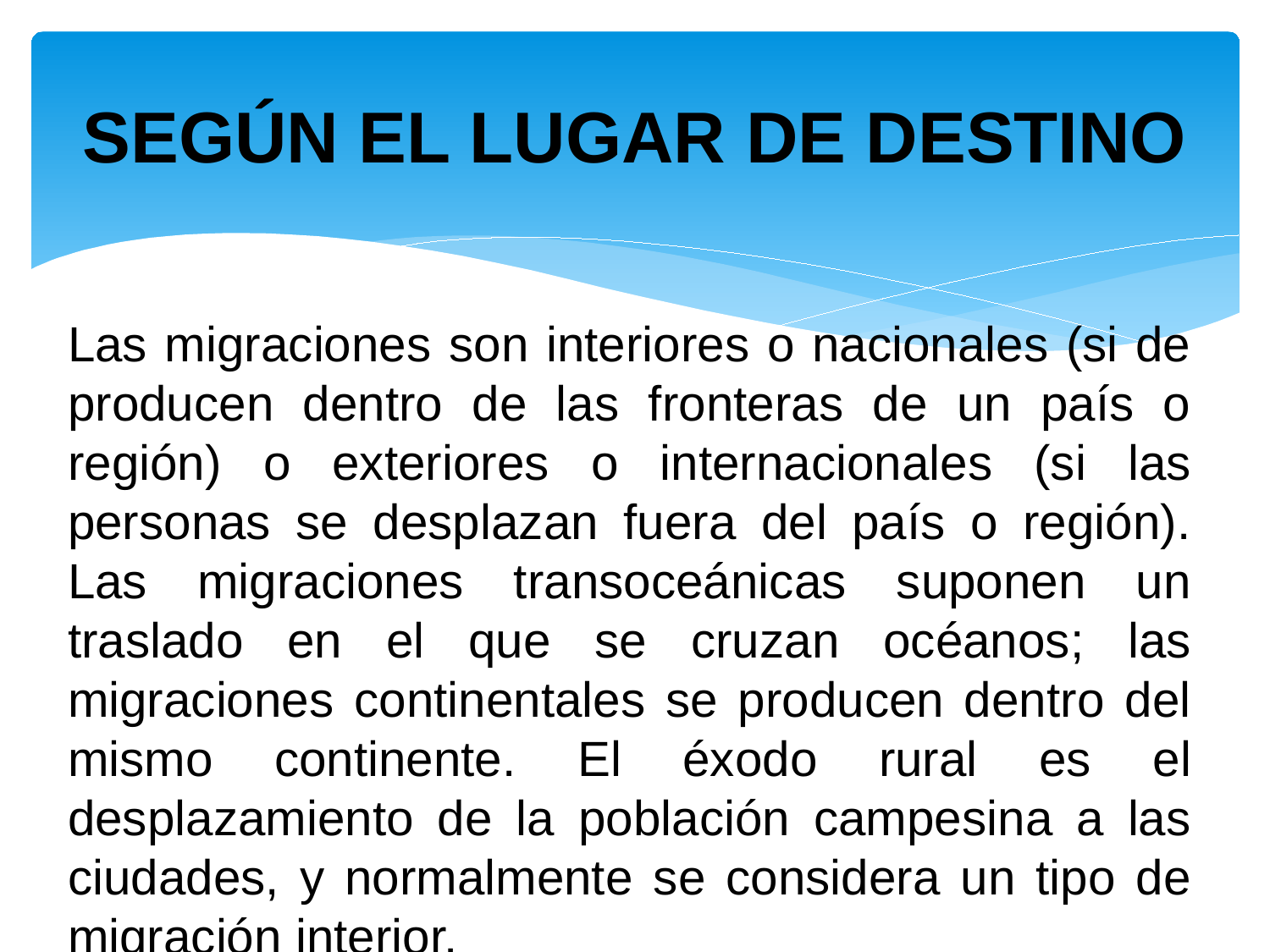

# SEGÚN EL LUGAR DE DESTINO
Las migraciones son interiores o nacionales (si de producen dentro de las fronteras de un país o región) o exteriores o internacionales (si las personas se desplazan fuera del país o región). Las migraciones transoceánicas suponen un traslado en el que se cruzan océanos; las migraciones continentales se producen dentro del mismo continente. El éxodo rural es el desplazamiento de la población campesina a las ciudades, y normalmente se considera un tipo de migración interior.